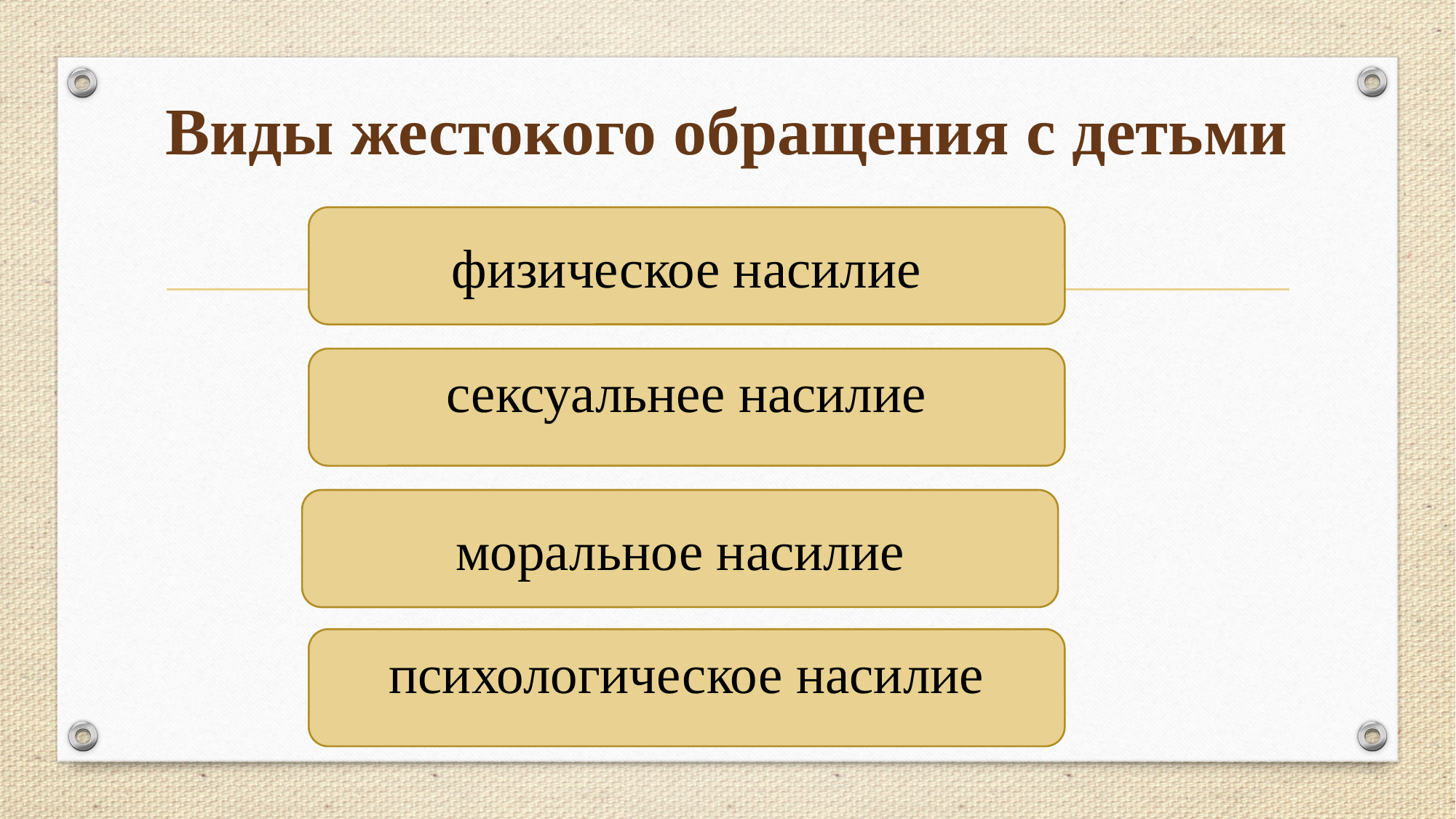

# Виды жестокого обращения с детьми
физическое насилие
сексуальнее насилие

моральное насилие
психологическое насилие